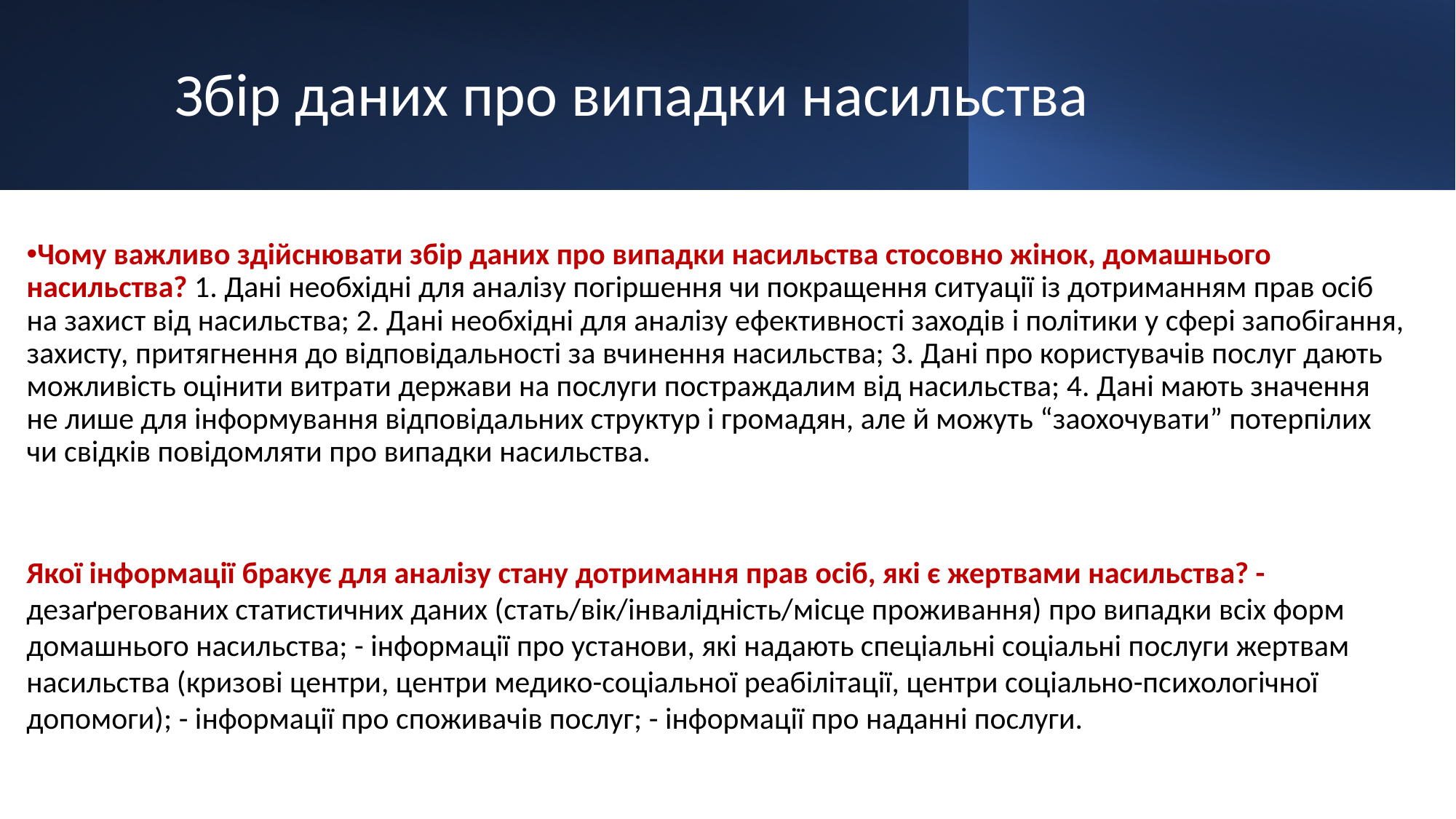

# Збір даних про випадки насильства
Чому важливо здійснювати збір даних про випадки насильства стосовно жінок, домашнього насильства? 1. Дані необхідні для аналізу погіршення чи покращення ситуації із дотриманням прав осіб на захист від насильства; 2. Дані необхідні для аналізу ефективності заходів і політики у сфері запобігання, захисту, притягнення до відповідальності за вчинення насильства; 3. Дані про користувачів послуг дають можливість оцінити витрати держави на послуги постраждалим від насильства; 4. Дані мають значення не лише для інформування відповідальних структур і громадян, але й можуть “заохочувати” потерпілих чи свідків повідомляти про випадки насильства.
Якої інформації бракує для аналізу стану дотримання прав осіб, які є жертвами насильства? - дезаґрегованих статистичних даних (стать/вік/інвалідність/місце проживання) про випадки всіх форм домашнього насильства; - інформації про установи, які надають спеціальні соціальні послуги жертвам насильства (кризові центри, центри медико-соціальної реабілітації, центри соціально-психологічної допомоги); - інформації про споживачів послуг; - інформації про наданні послуги.